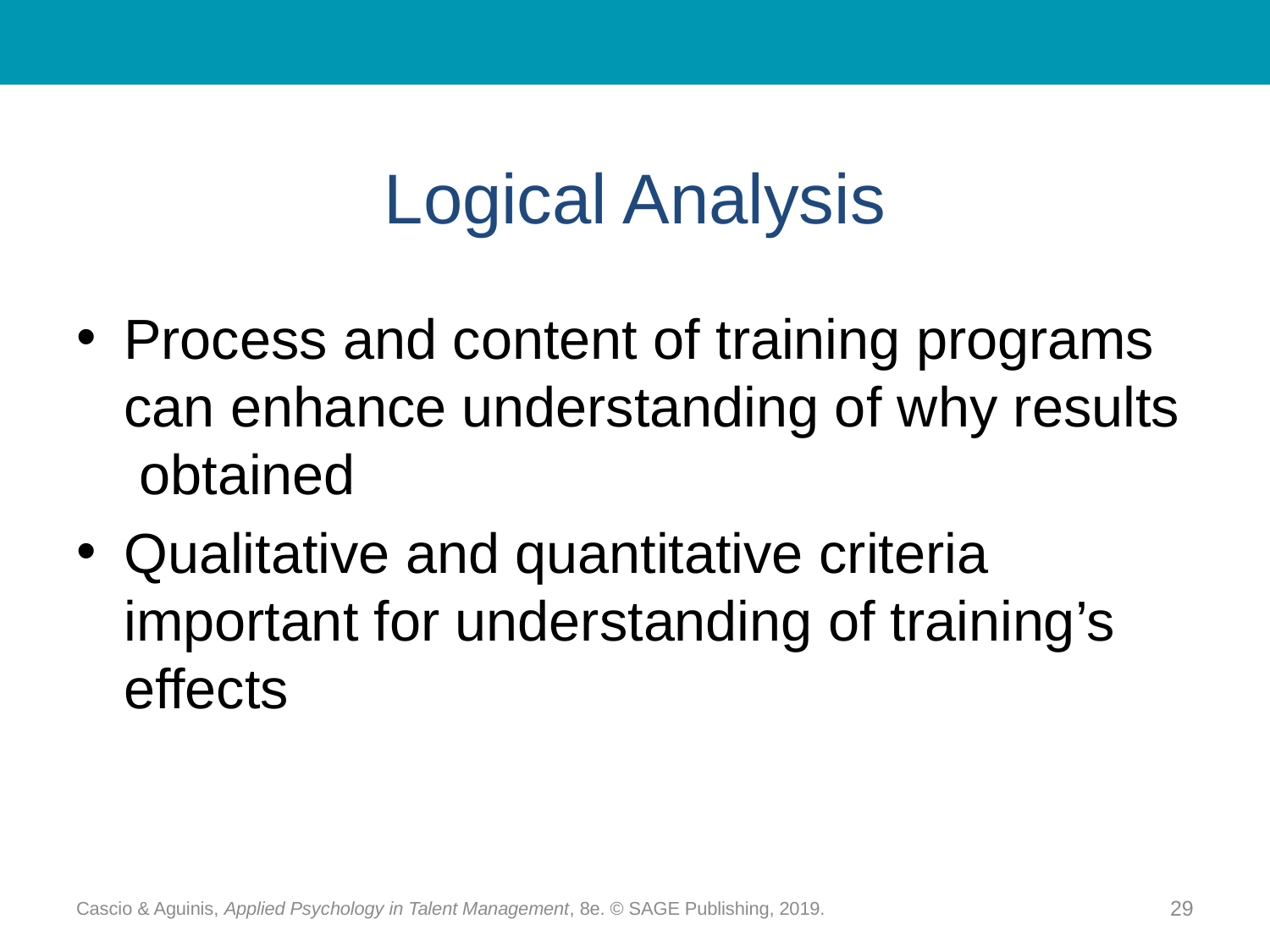

# Logical Analysis
Process and content of training programs can enhance understanding of why results  obtained
Qualitative and quantitative criteria important for understanding of training’s effects

Cascio & Aguinis, Applied Psychology in Talent Management, 8e. © SAGE Publishing, 2019.
29